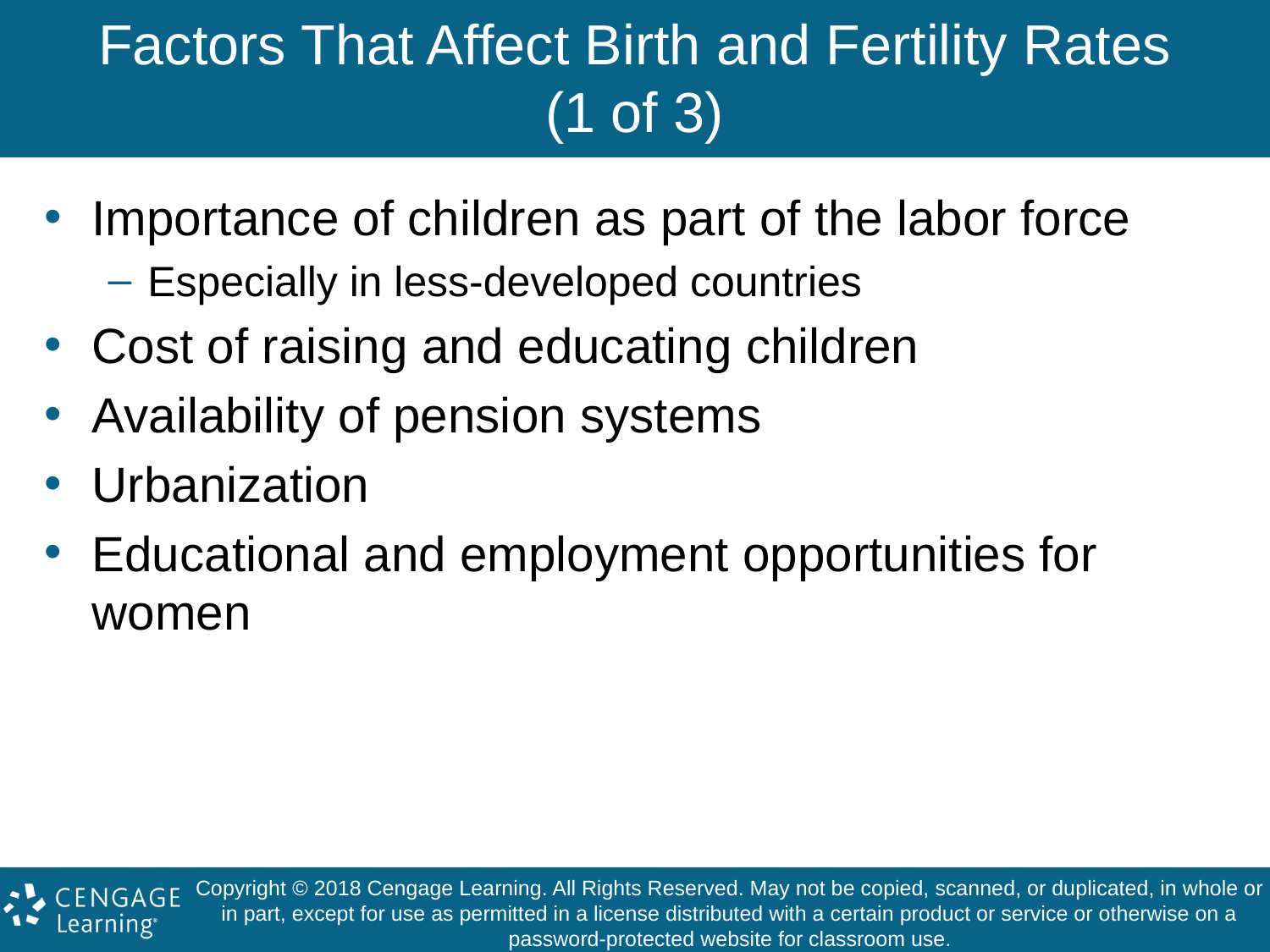

# Factors That Affect Birth and Fertility Rates (1 of 3)
Importance of children as part of the labor force
Especially in less-developed countries
Cost of raising and educating children
Availability of pension systems
Urbanization
Educational and employment opportunities for women